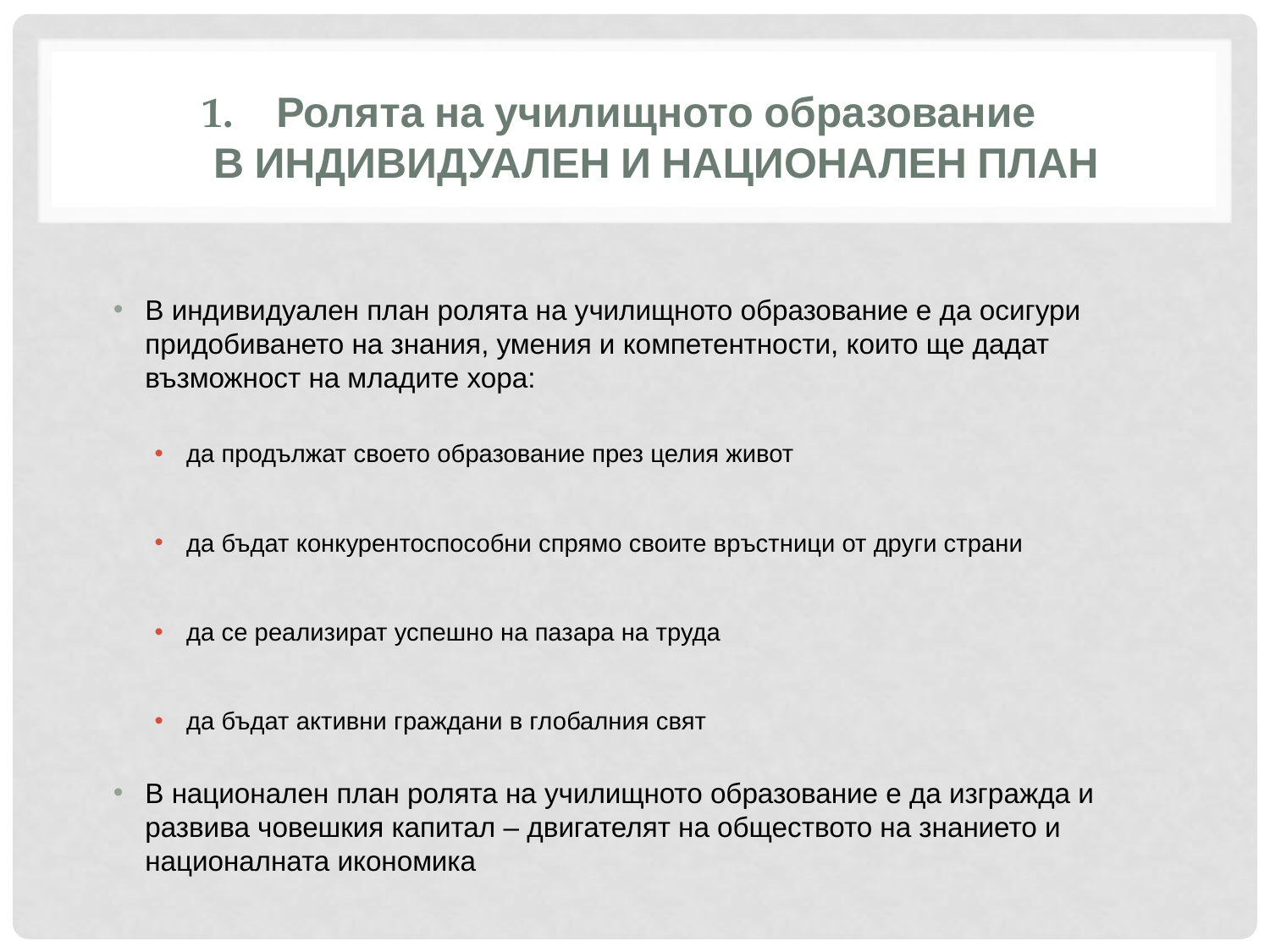

# Ролята на училищното образование В ИНДИВИДУАЛЕН И НАЦИОНАЛЕН ПЛАН
В индивидуален план ролята на училищното образование е да осигури придобиването на знания, умения и компетентности, които ще дадат възможност на младите хора:

да продължат своето образование през целия живот

да бъдат конкурентоспособни спрямо своите връстници от други страни

да се реализират успешно на пазара на труда

да бъдат активни граждани в глобалния свят

В национален план ролята на училищното образование е да изгражда и развива човешкия капитал – двигателят на обществото на знанието и националната икономика